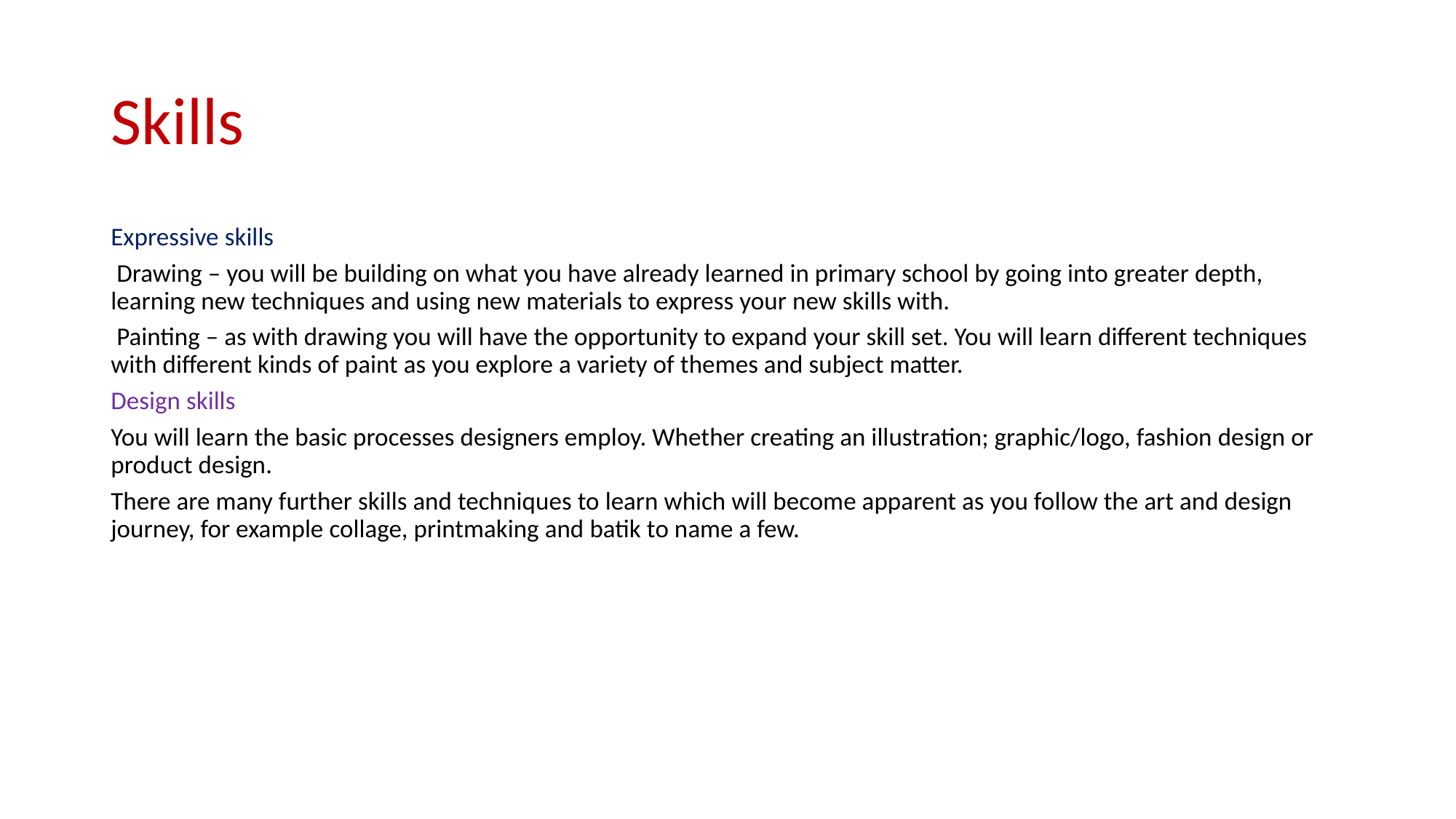

# Skills
Expressive skills
 Drawing – you will be building on what you have already learned in primary school by going into greater depth, learning new techniques and using new materials to express your new skills with.
 Painting – as with drawing you will have the opportunity to expand your skill set. You will learn different techniques with different kinds of paint as you explore a variety of themes and subject matter.
Design skills
You will learn the basic processes designers employ. Whether creating an illustration; graphic/logo, fashion design or product design.
There are many further skills and techniques to learn which will become apparent as you follow the art and design journey, for example collage, printmaking and batik to name a few.